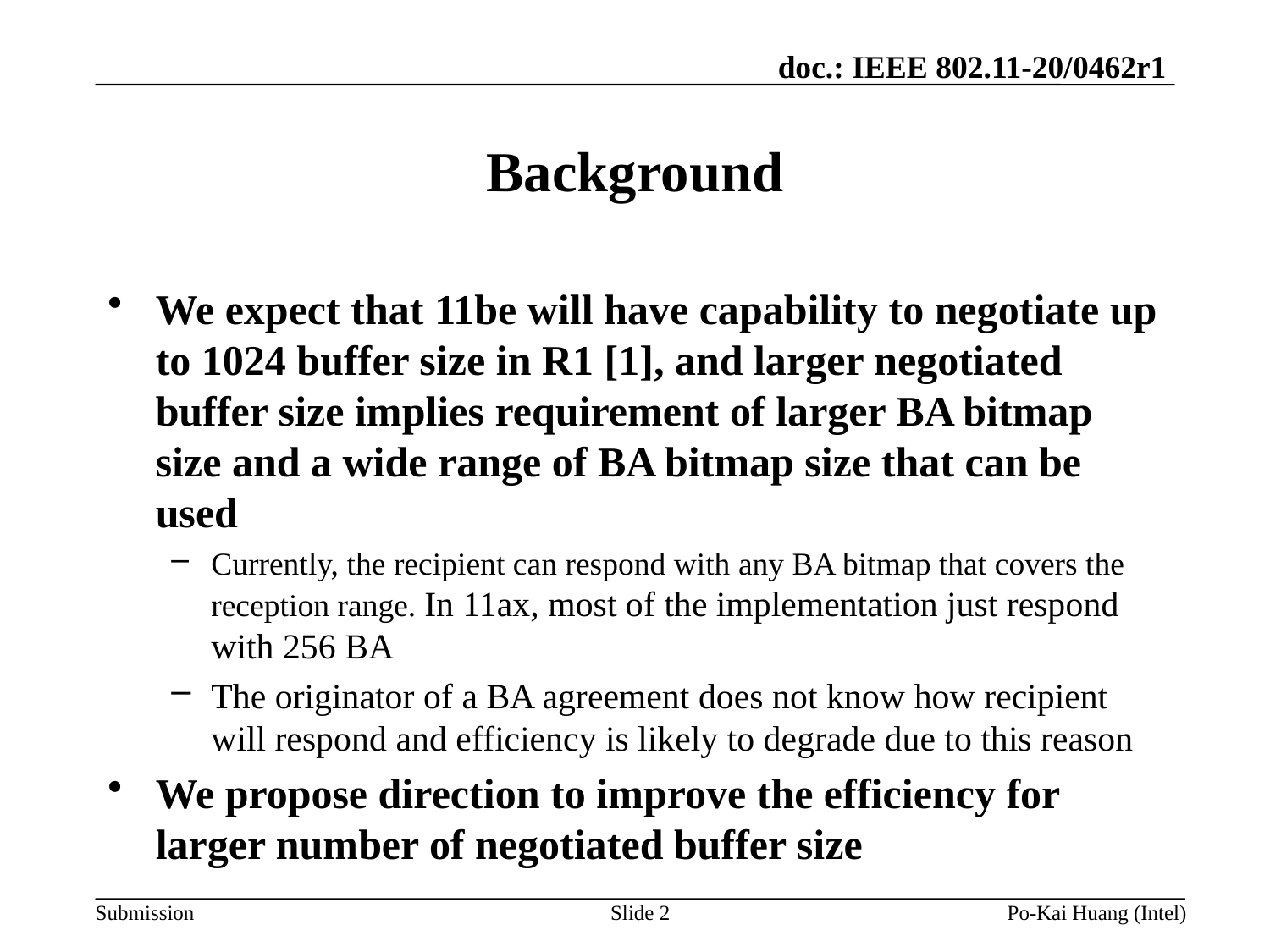

# Background
We expect that 11be will have capability to negotiate up to 1024 buffer size in R1 [1], and larger negotiated buffer size implies requirement of larger BA bitmap size and a wide range of BA bitmap size that can be used
Currently, the recipient can respond with any BA bitmap that covers the reception range. In 11ax, most of the implementation just respond with 256 BA
The originator of a BA agreement does not know how recipient will respond and efficiency is likely to degrade due to this reason
We propose direction to improve the efficiency for larger number of negotiated buffer size
Slide 2
Po-Kai Huang (Intel)